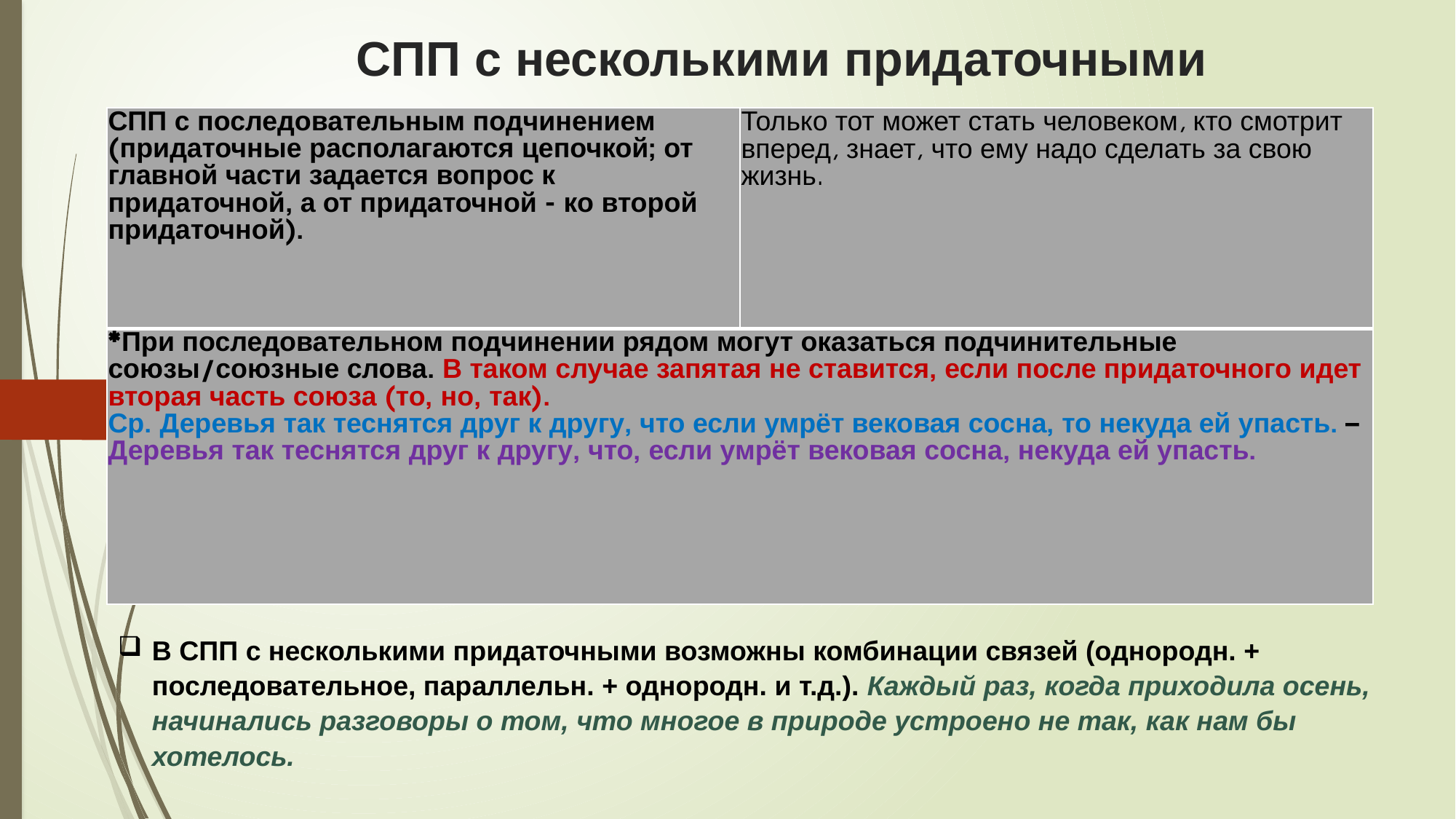

# СПП с несколькими придаточными
| СПП с последовательным подчинением (придаточные располагаются цепочкой; от главной части задается вопрос к придаточной, а от придаточной - ко второй придаточной). | Только тот может стать человеком, кто смотрит вперед, знает, что ему надо сделать за свою жизнь. |
| --- | --- |
| \*При последовательном подчинении рядом могут оказаться подчинительные союзы/союзные слова. В таком случае запятая не ставится, если после придаточного идет вторая часть союза (то, но, так). Ср. Деревья так теснятся друг к другу, что если умрёт вековая сосна, то некуда ей упасть. – Деревья так теснятся друг к другу, что, если умрёт вековая сосна, некуда ей упасть. |  |

В СПП с несколькими придаточными возможны комбинации связей (однородн. + последовательное, параллельн. + однородн. и т.д.). Каждый раз, когда приходила осень, начинались разговоры о том, что многое в природе устроено не так, как нам бы хотелось.